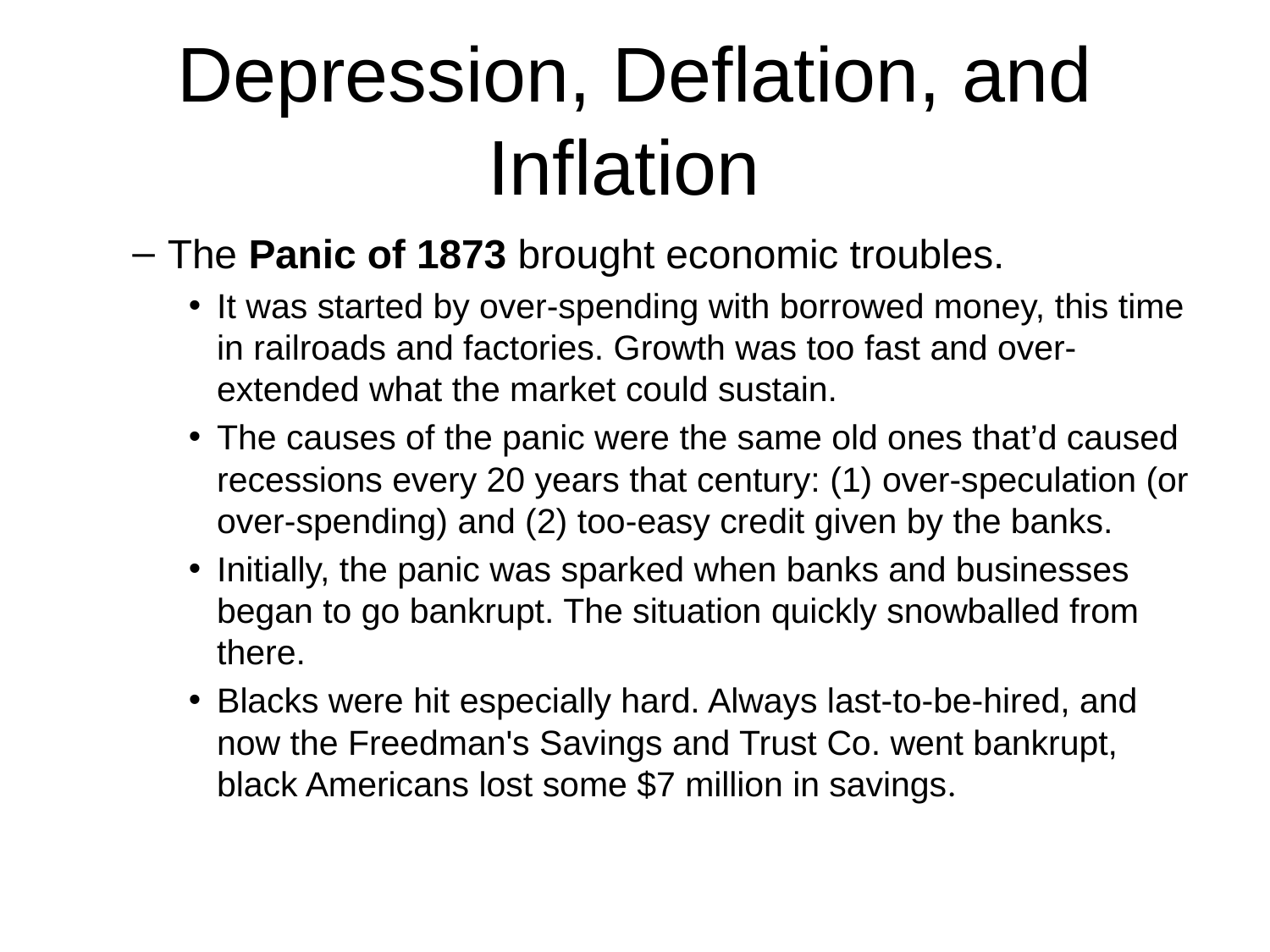

# Depression, Deflation, and Inflation
The Panic of 1873 brought economic troubles.
It was started by over-spending with borrowed money, this time in railroads and factories. Growth was too fast and over-extended what the market could sustain.
The causes of the panic were the same old ones that’d caused recessions every 20 years that century: (1) over-speculation (or over-spending) and (2) too-easy credit given by the banks.
Initially, the panic was sparked when banks and businesses began to go bankrupt. The situation quickly snowballed from there.
Blacks were hit especially hard. Always last-to-be-hired, and now the Freedman's Savings and Trust Co. went bankrupt, black Americans lost some $7 million in savings.